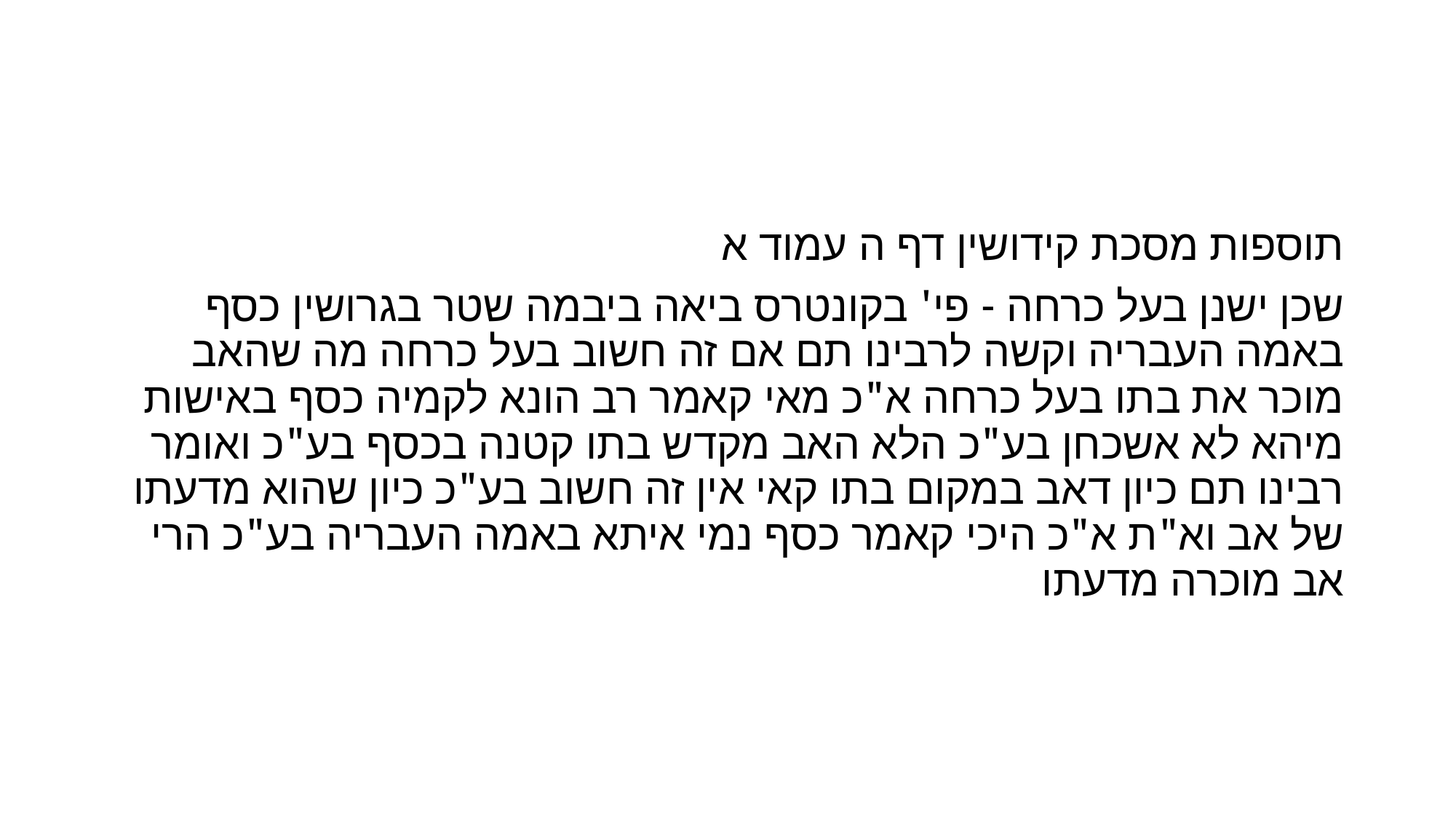

#
תוספות מסכת קידושין דף ה עמוד א
שכן ישנן בעל כרחה - פי' בקונטרס ביאה ביבמה שטר בגרושין כסף באמה העבריה וקשה לרבינו תם אם זה חשוב בעל כרחה מה שהאב מוכר את בתו בעל כרחה א"כ מאי קאמר רב הונא לקמיה כסף באישות מיהא לא אשכחן בע"כ הלא האב מקדש בתו קטנה בכסף בע"כ ואומר רבינו תם כיון דאב במקום בתו קאי אין זה חשוב בע"כ כיון שהוא מדעתו של אב וא"ת א"כ היכי קאמר כסף נמי איתא באמה העבריה בע"כ הרי אב מוכרה מדעתו